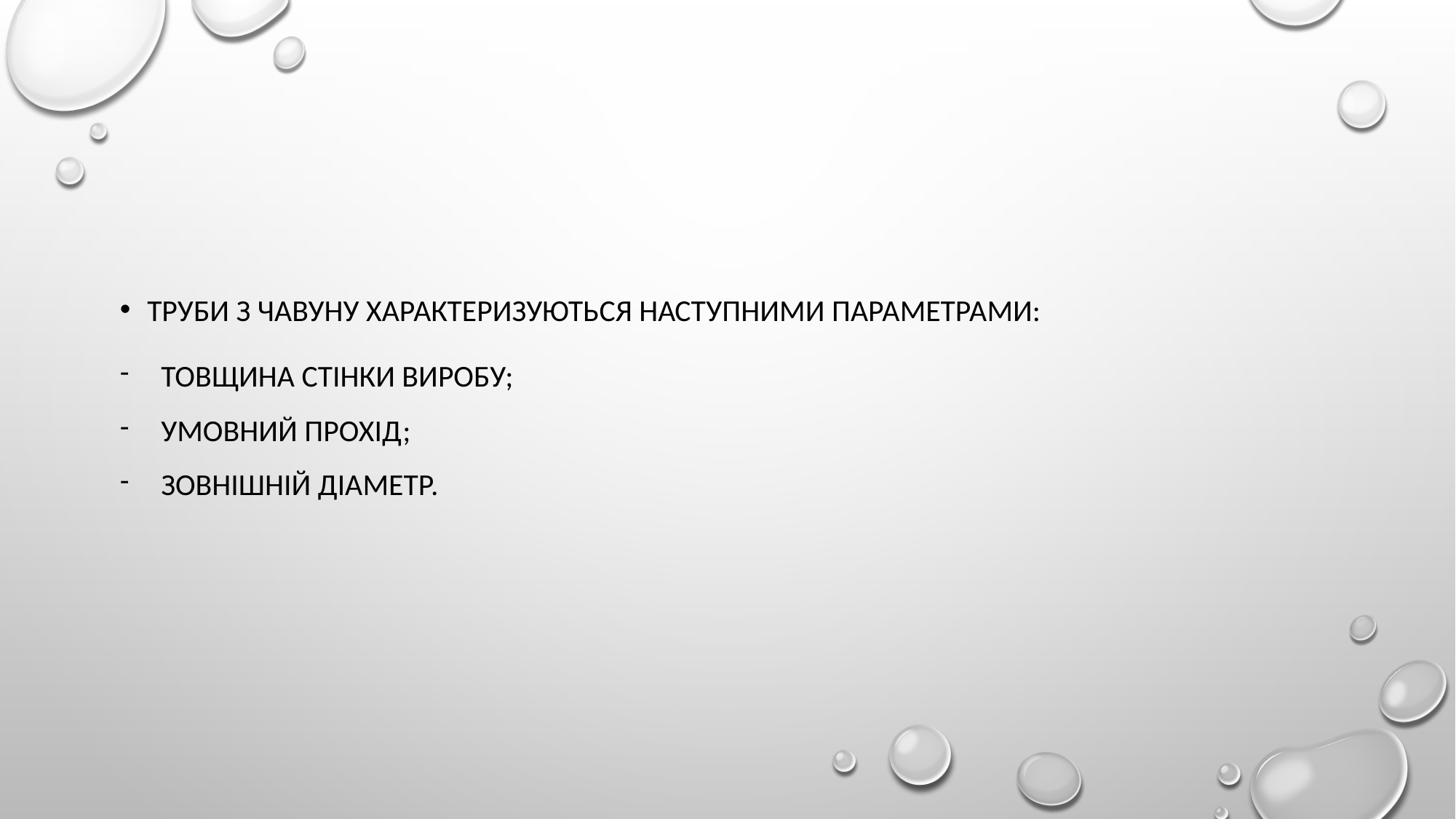

Труби з чавуну характеризуються наступними параметрами:
товщина стінки виробу;
умовний прохід;
зовнішній діаметр.